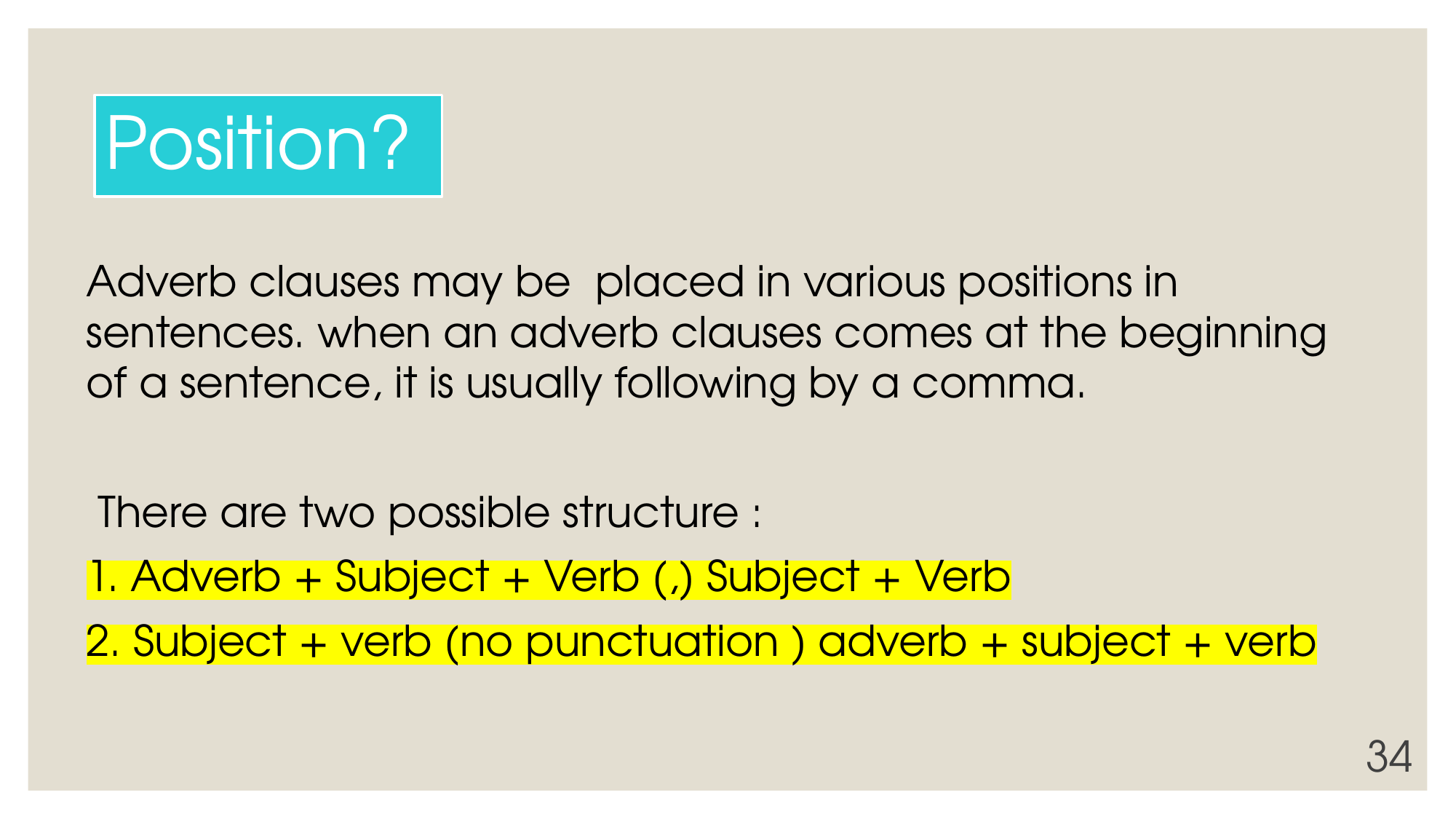

# Position?
Adverb clauses may be  placed in various positions in sentences. when an adverb clauses comes at the beginning of a sentence, it is usually following by a comma.

 There are two possible structure :
1. Adverb + Subject + Verb (,) Subject + Verb
2. Subject + verb (no punctuation ) adverb + subject + verb

34